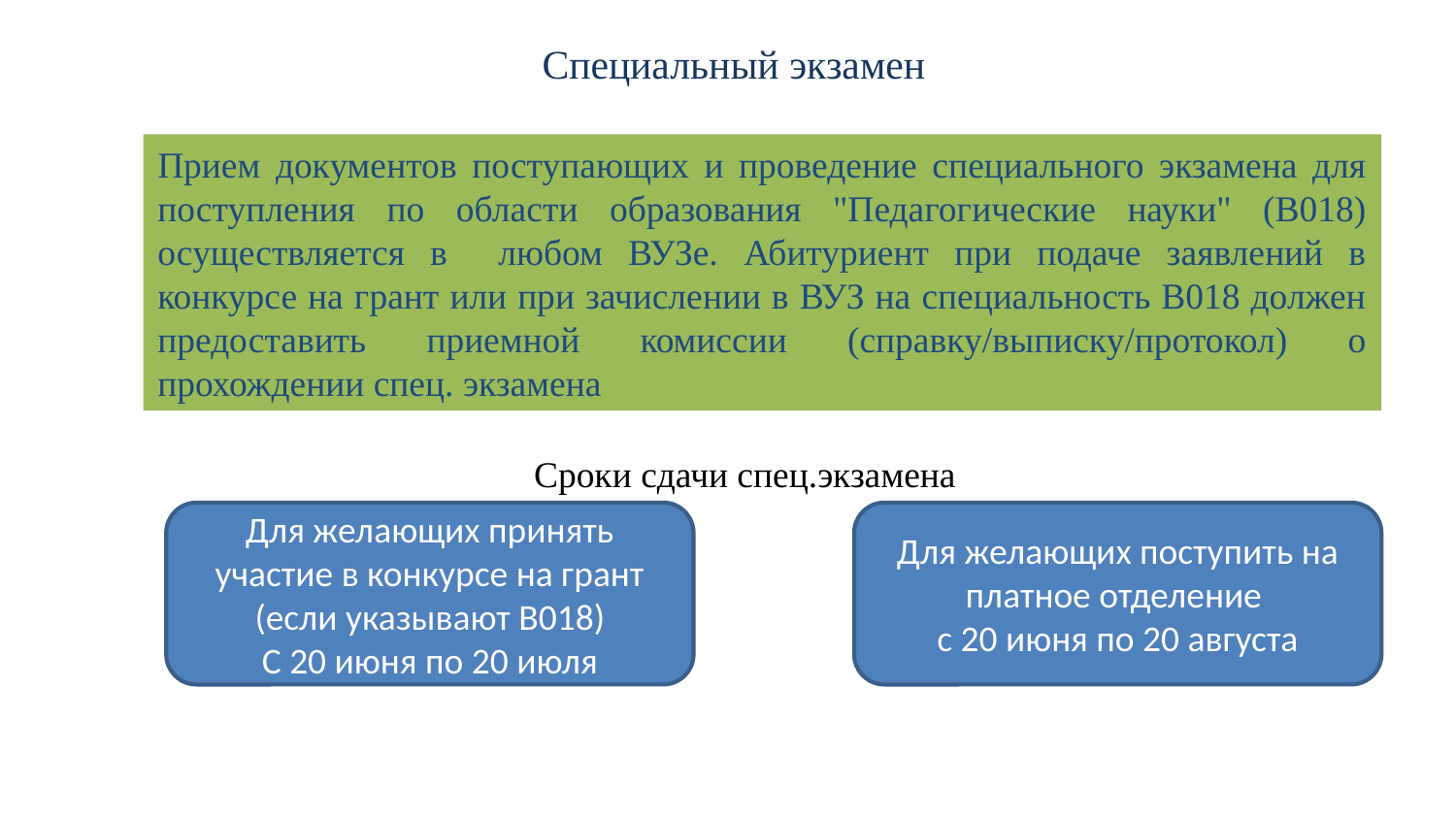

Специальный экзамен
Прием документов поступающих и проведение специального экзамена для поступления по области образования "Педагогические науки" (В018) осуществляется в  любом ВУЗе. Абитуриент при подаче заявлений в конкурсе на грант или при зачислении в ВУЗ на специальность В018 должен предоставить приемной комиссии (справку/выписку/протокол) о прохождении спец. экзамена
Сроки сдачи спец.экзамена
Для желающих принять участие в конкурсе на грант (если указывают В018)
С 20 июня по 20 июля
Для желающих поступить на платное отделение
с 20 июня по 20 августа